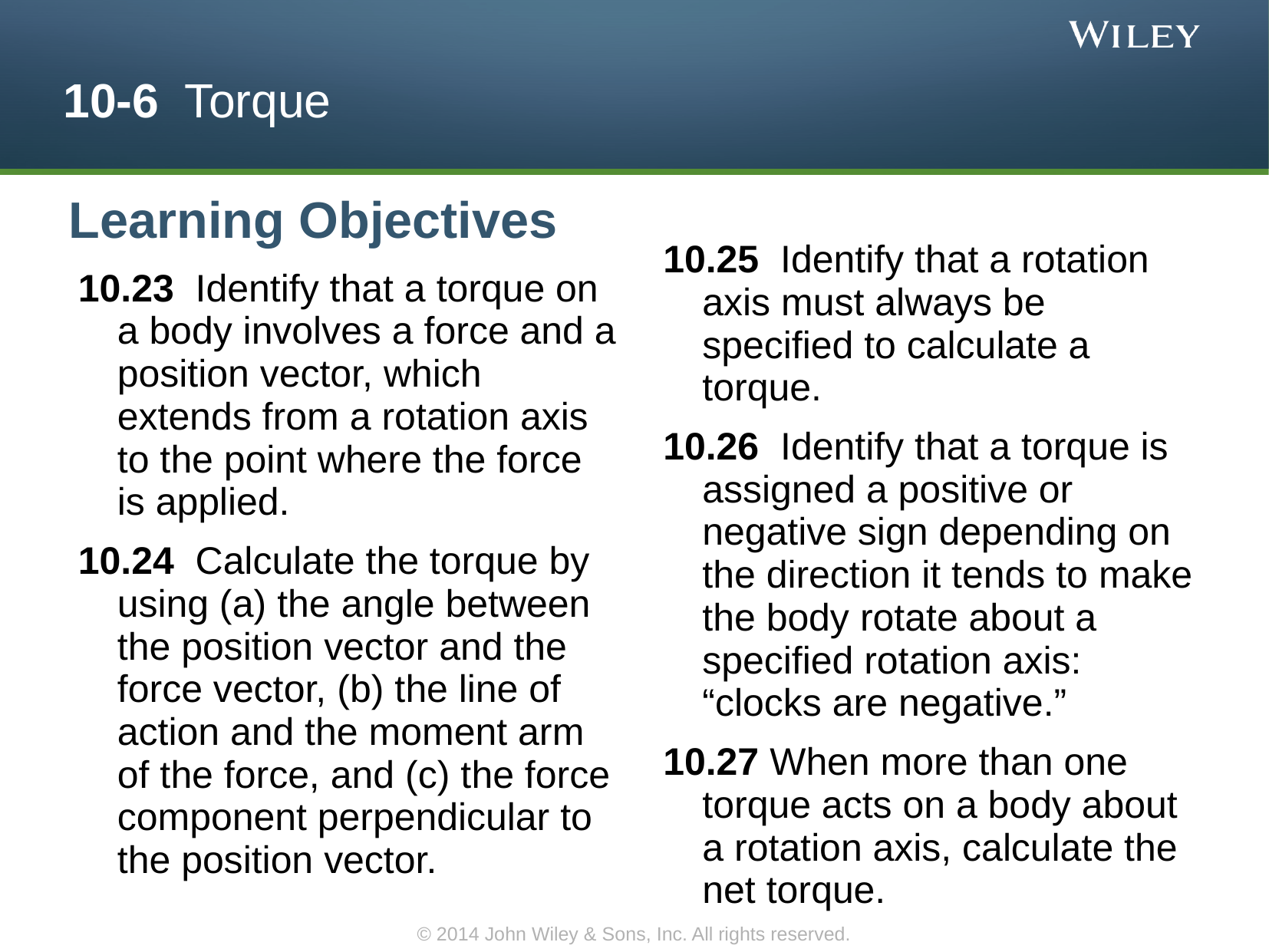

10-6  Torque
Learning Objectives
10.25  Identify that a rotation axis must always be specified to calculate a torque.
10.26  Identify that a torque is assigned a positive or negative sign depending on the direction it tends to make the body rotate about a specified rotation axis: “clocks are negative.”
10.27 When more than one torque acts on a body about a rotation axis, calculate the net torque.
10.23  Identify that a torque on a body involves a force and a position vector, which extends from a rotation axis to the point where the force is applied.
10.24  Calculate the torque by using (a) the angle between the position vector and the force vector, (b) the line of action and the moment arm of the force, and (c) the force component perpendicular to the position vector.
© 2014 John Wiley & Sons, Inc. All rights reserved.